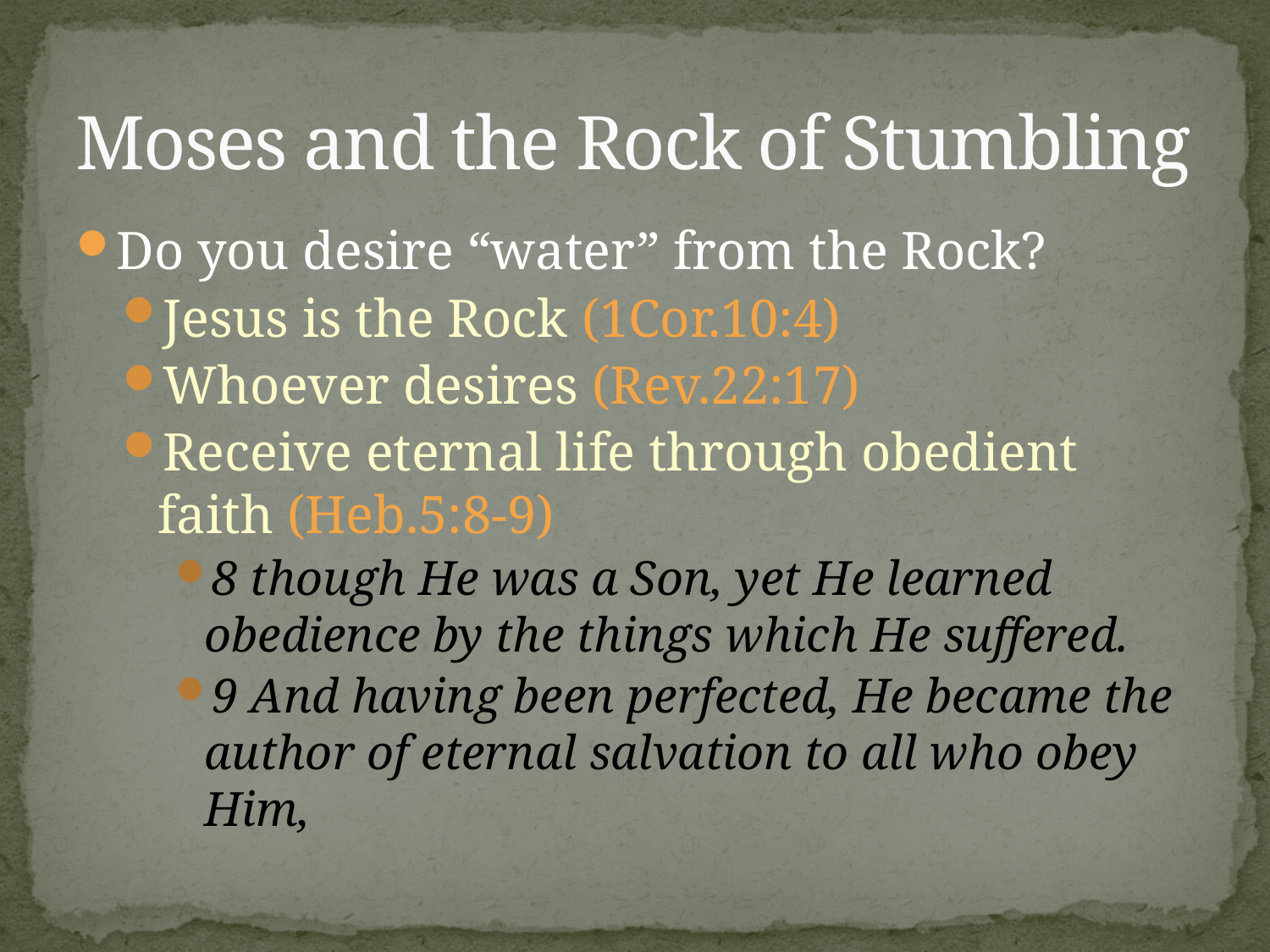

# Moses and the Rock of Stumbling
Do you desire “water” from the Rock?
Jesus is the Rock (1Cor.10:4)
Whoever desires (Rev.22:17)
Receive eternal life through obedient faith (Heb.5:8-9)
8 though He was a Son, yet He learned obedience by the things which He suffered.
9 And having been perfected, He became the author of eternal salvation to all who obey Him,